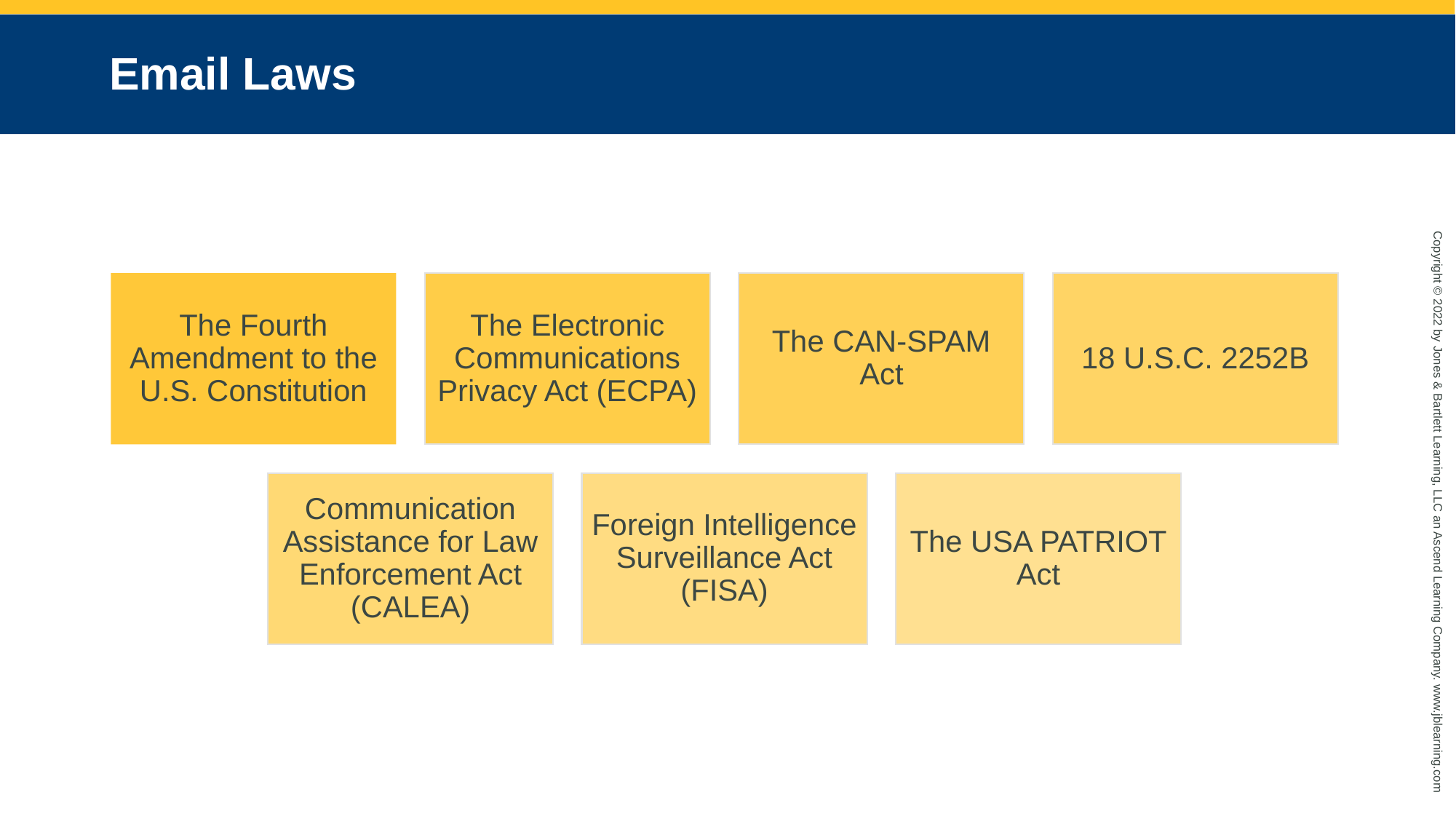

# Email Laws
The Fourth Amendment to the U.S. Constitution
The Electronic Communications Privacy Act (ECPA)
The CAN-SPAM Act
18 U.S.C. 2252B
Communication Assistance for Law Enforcement Act (CALEA)
Foreign Intelligence Surveillance Act (FISA)
The USA PATRIOT Act